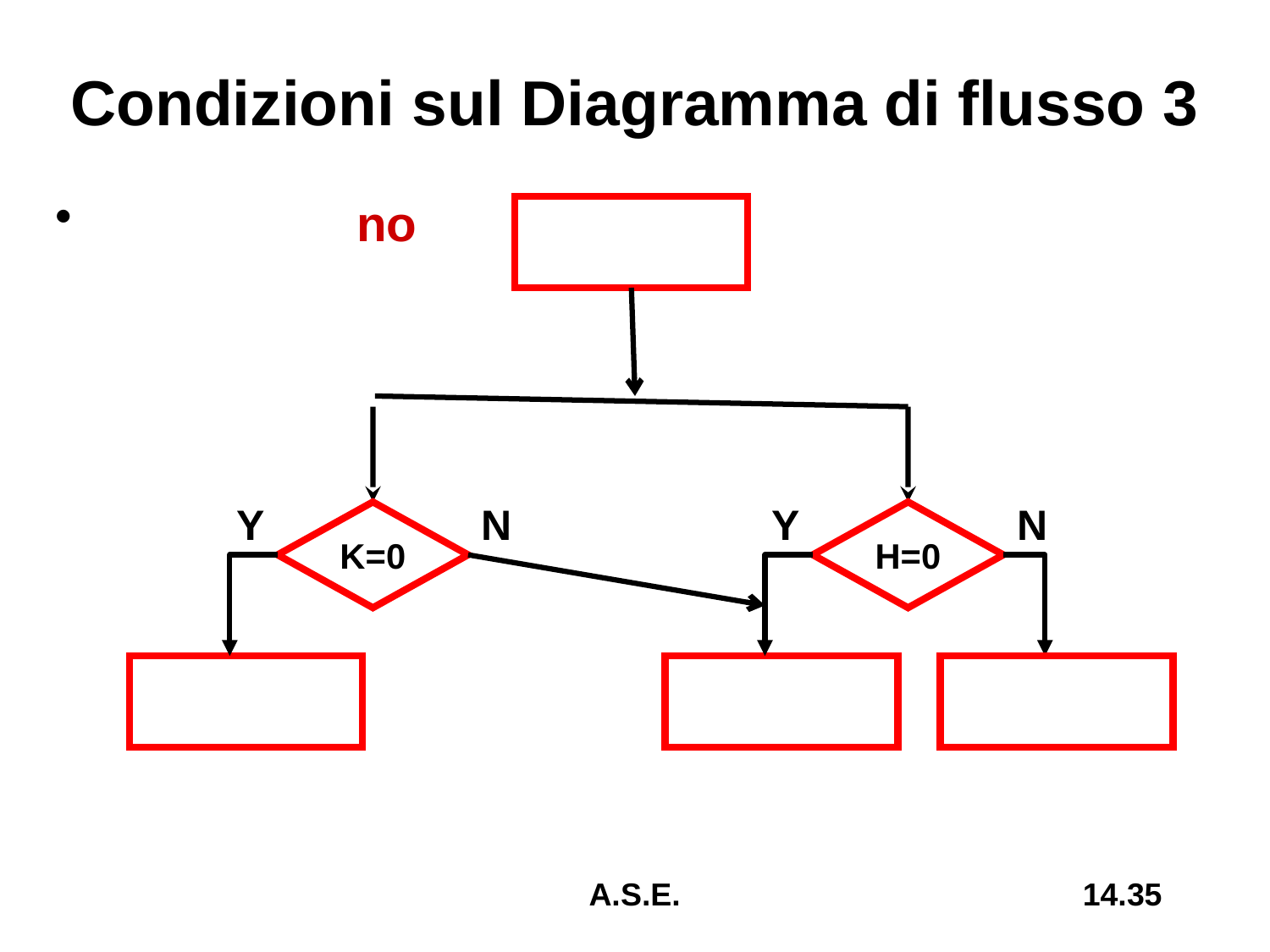

# Condizioni sul Diagramma di flusso 3
 		no

Y
N
Y
N
K=0
H=0

A.S.E.
14.35